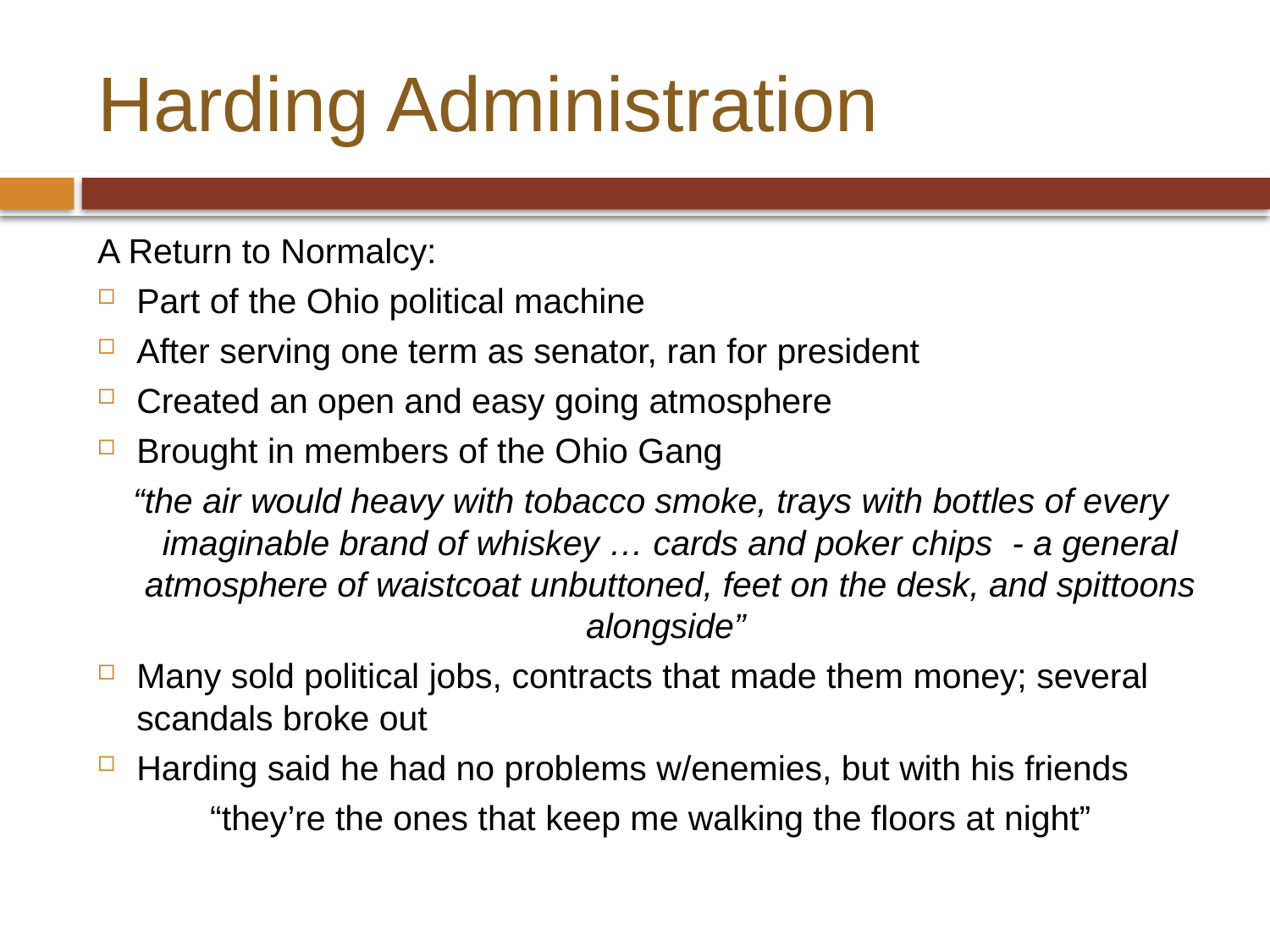

# Harding Administration
A Return to Normalcy:
Part of the Ohio political machine
After serving one term as senator, ran for president
Created an open and easy going atmosphere
Brought in members of the Ohio Gang
“the air would heavy with tobacco smoke, trays with bottles of every imaginable brand of whiskey … cards and poker chips  - a general atmosphere of waistcoat unbuttoned, feet on the desk, and spittoons alongside”
Many sold political jobs, contracts that made them money; several scandals broke out
Harding said he had no problems w/enemies, but with his friends
“they’re the ones that keep me walking the floors at night”